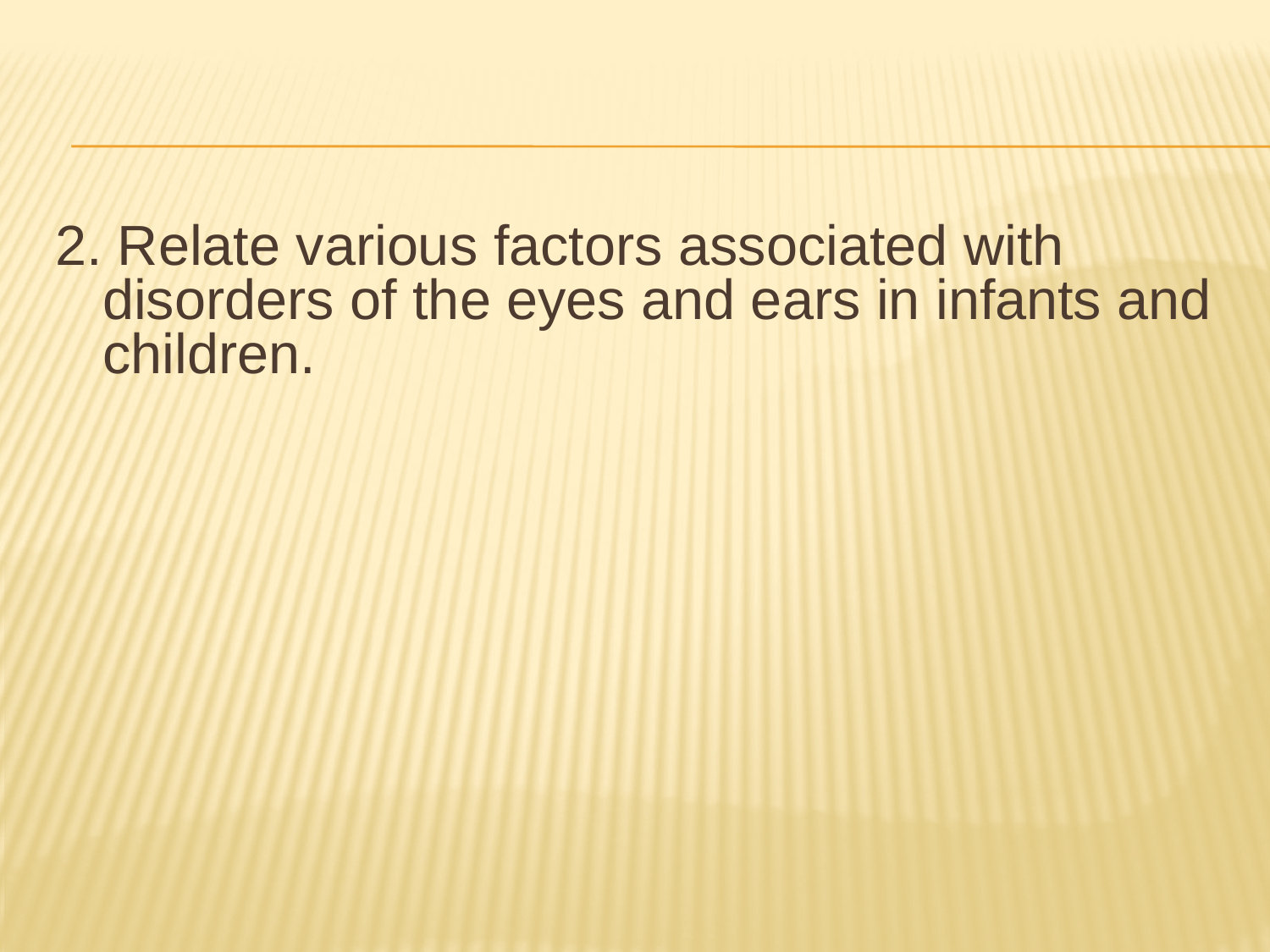

2. Relate various factors associated with disorders of the eyes and ears in infants and children.